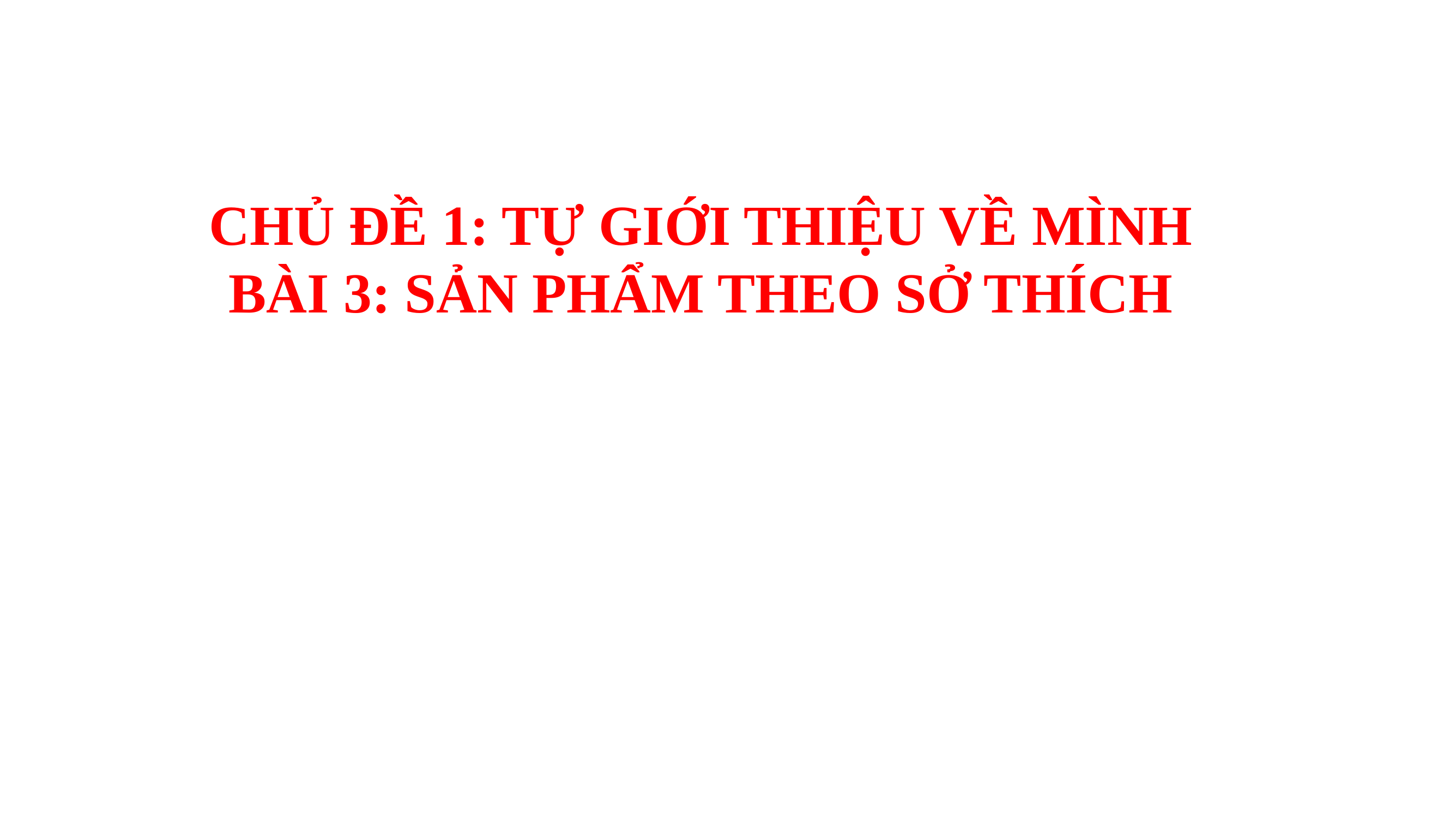

CHỦ ĐỀ 1: TỰ GIỚI THIỆU VỀ MÌNH
BÀI 3: SẢN PHẨM THEO SỞ THÍCH